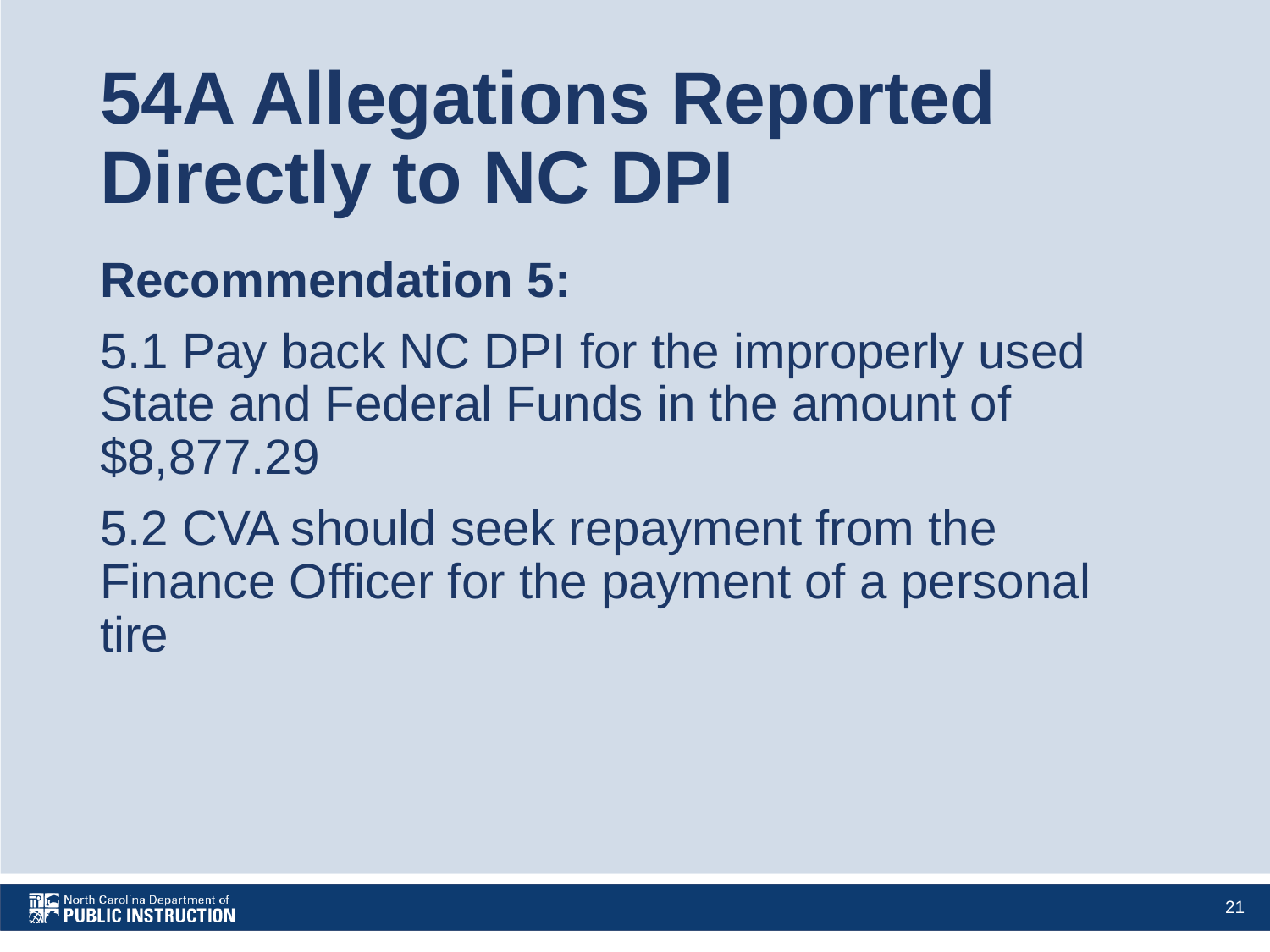

# 54A Allegations Reported Directly to NC DPI
Recommendation 5:
5.1 Pay back NC DPI for the improperly used State and Federal Funds in the amount of $8,877.29
5.2 CVA should seek repayment from the Finance Officer for the payment of a personal tire
21